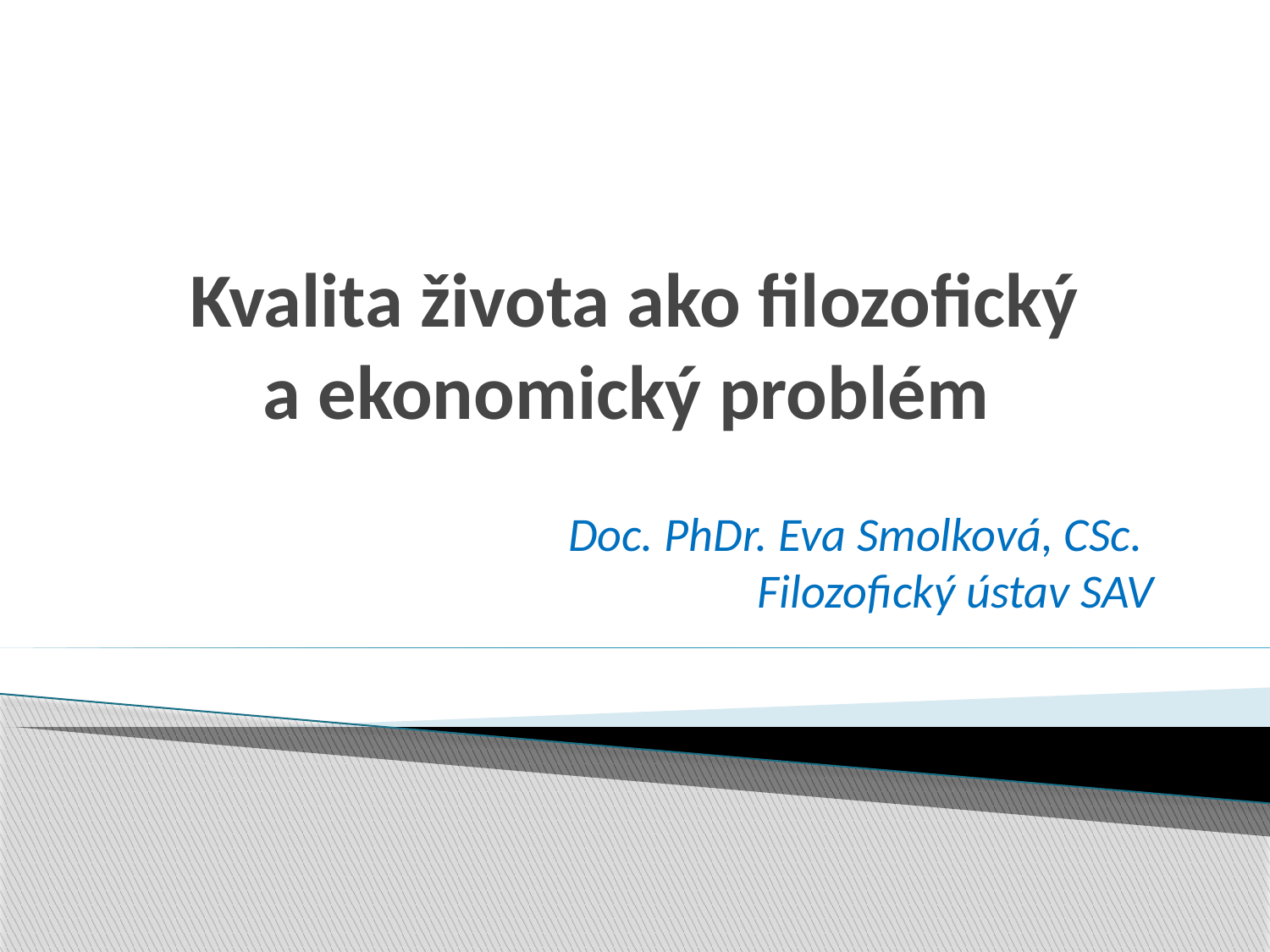

# Kvalita života ako filozofický a ekonomický problém
Doc. PhDr. Eva Smolková, CSc.
             Filozofický ústav SAV